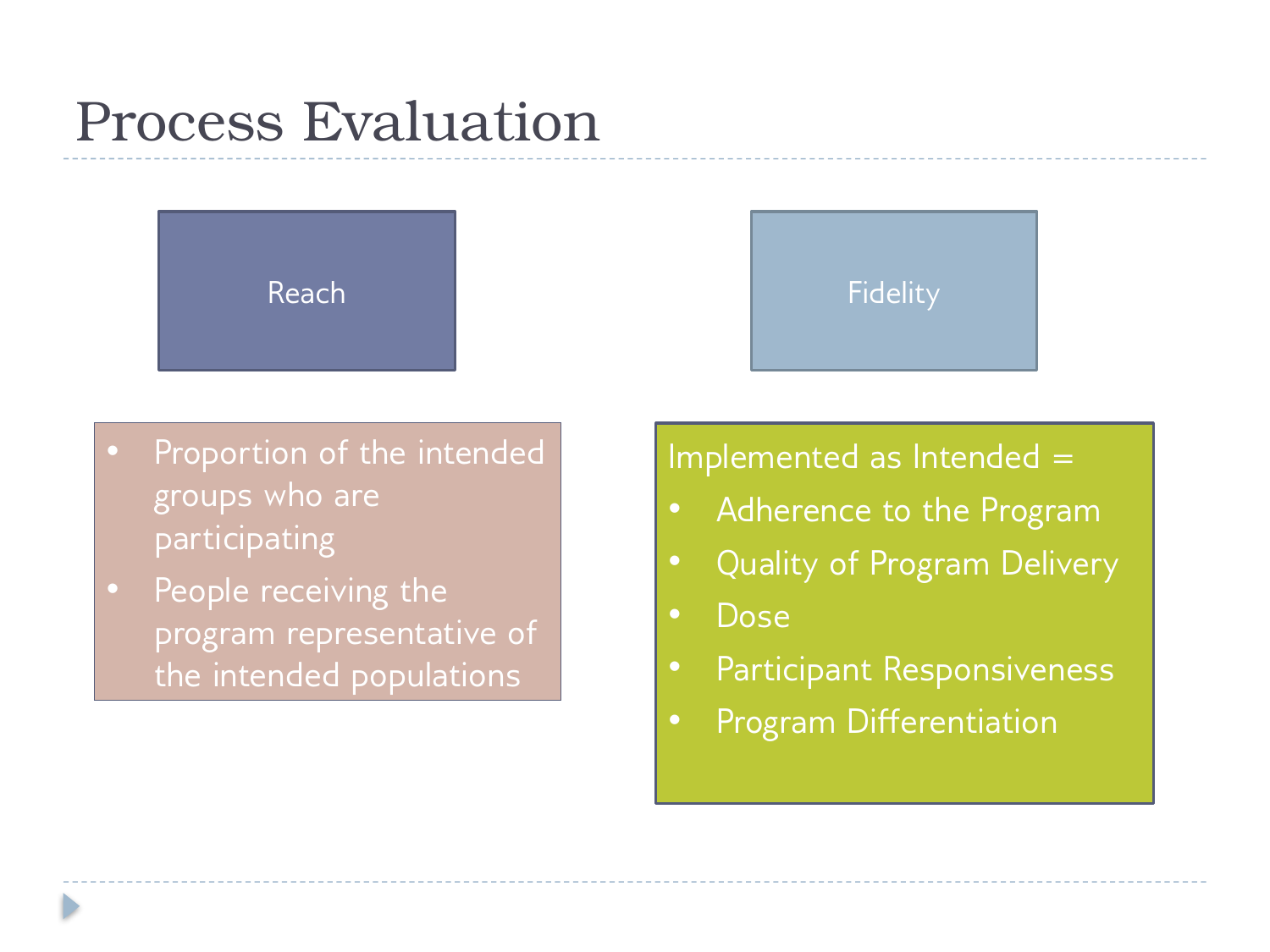

# Process Evaluation
Reach
Fidelity
Proportion of the intended groups who are participating
People receiving the program representative of the intended populations
Implemented as Intended =
Adherence to the Program
Quality of Program Delivery
Dose
Participant Responsiveness
Program Differentiation